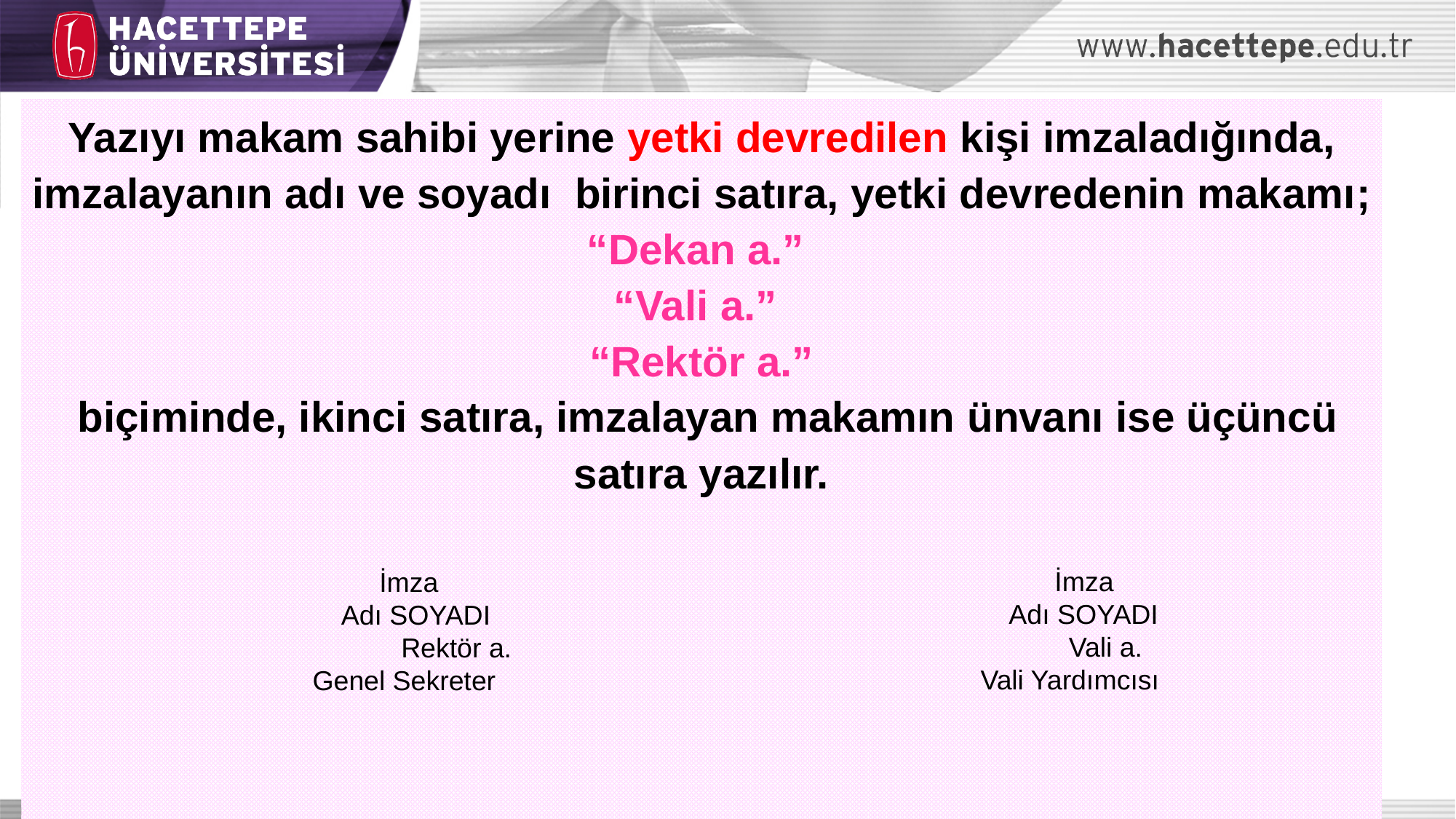

Yazıyı makam sahibi yerine yetki devredilen kişi imzaladığında, imzalayanın adı ve soyadı  birinci satıra, yetki devredenin makamı;
“Dekan a.”
“Vali a.”
“Rektör a.”
 biçiminde, ikinci satıra, imzalayan makamın ünvanı ise üçüncü satıra yazılır.

                                                   İmza
                                             Adı SOYADI
               		          Vali a.
             	                           Vali Yardımcısı

                                                  İmza
                                             Adı SOYADI
               		          Rektör a.
             	                           Genel Sekreter